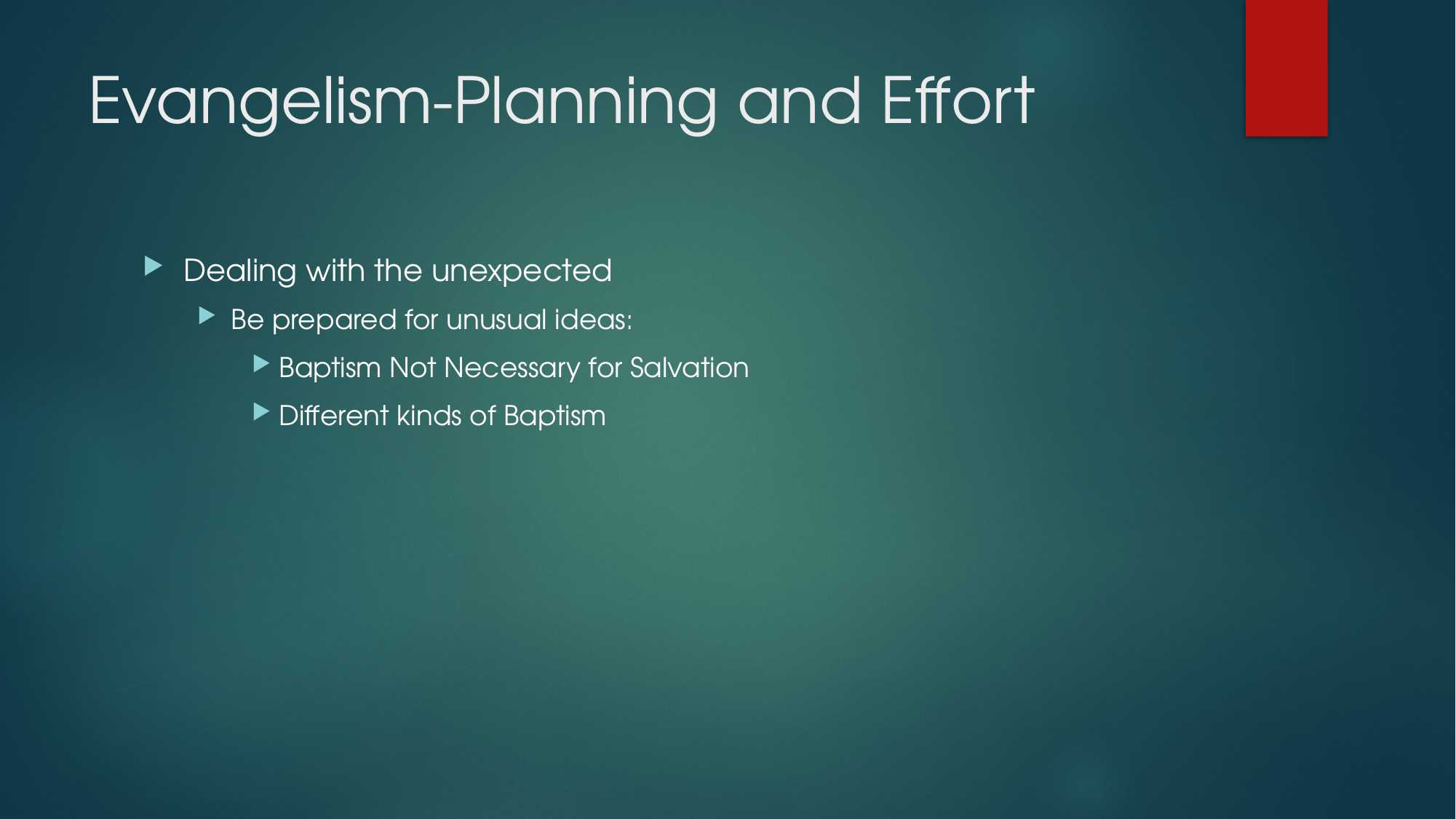

# Evangelism-Planning and Effort
Dealing with the unexpected
Be prepared for unusual ideas:
Baptism Not Necessary for Salvation
Different kinds of Baptism